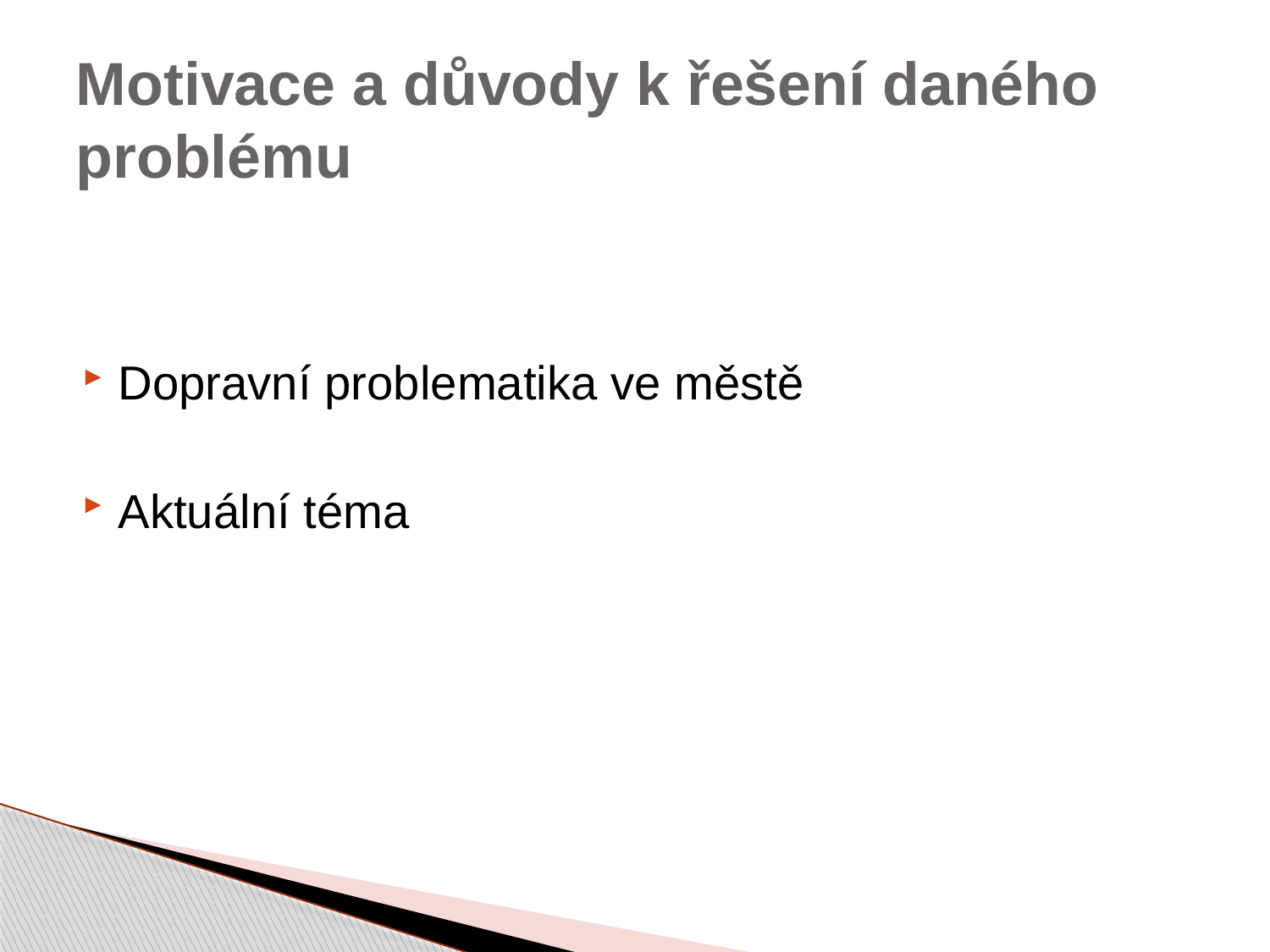

# Motivace a důvody k řešení daného problému
Dopravní problematika ve městě

Aktuální téma